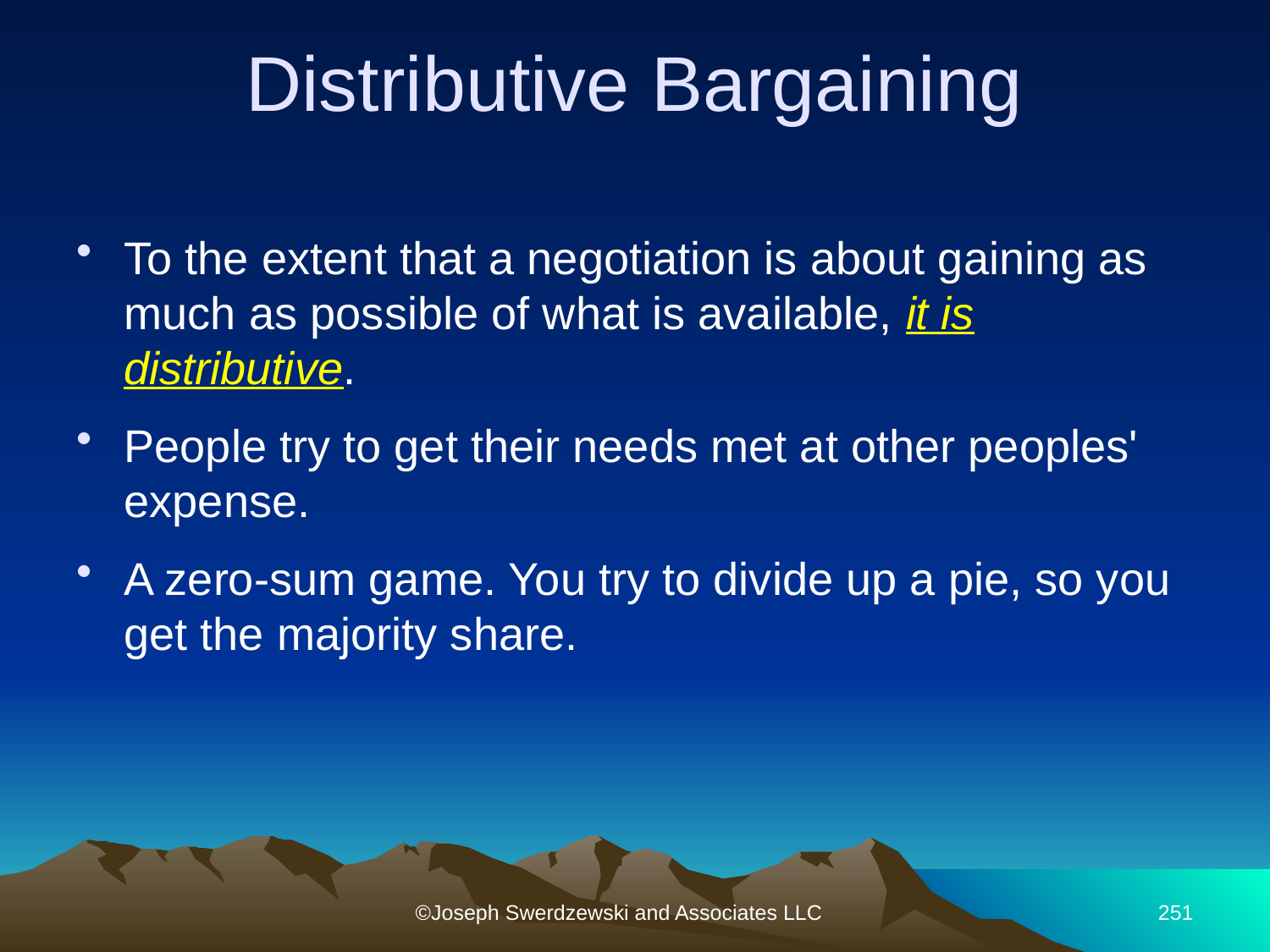

# Distributive Bargaining
To the extent that a negotiation is about gaining as much as possible of what is available, it is distributive.
People try to get their needs met at other peoples' expense.
A zero-sum game. You try to divide up a pie, so you get the majority share.

©Joseph Swerdzewski and Associates LLC
251